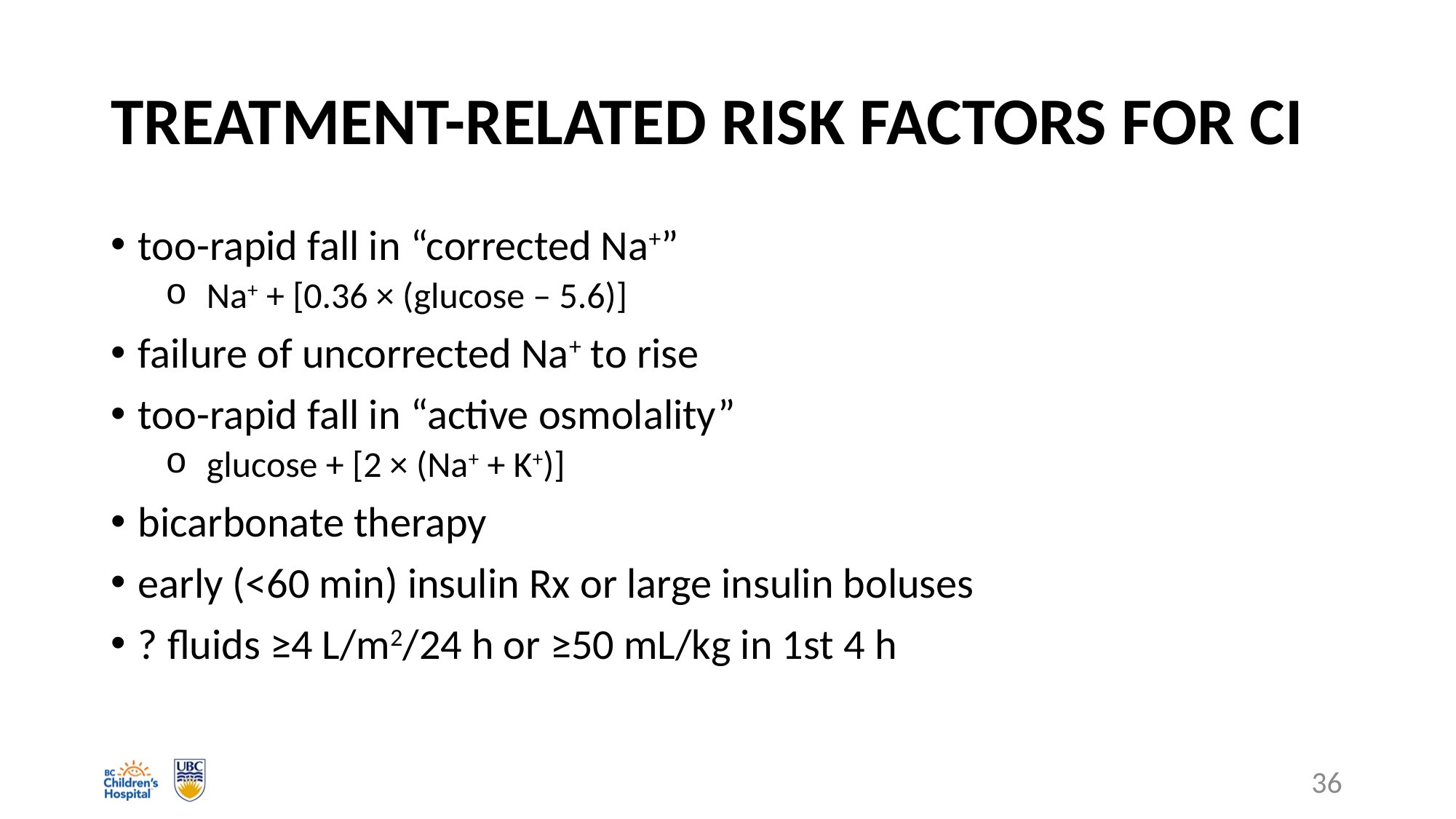

# TREATMENT-RELATED RISK FACTORS FOR CI
too-rapid fall in “corrected Na+”
Na+ + [0.36 × (glucose – 5.6)]
failure of uncorrected Na+ to rise
too-rapid fall in “active osmolality”
glucose + [2 × (Na+ + K+)]
bicarbonate therapy
early (<60 min) insulin Rx or large insulin boluses
? fluids ≥4 L/m2/24 h or ≥50 mL/kg in 1st 4 h
36